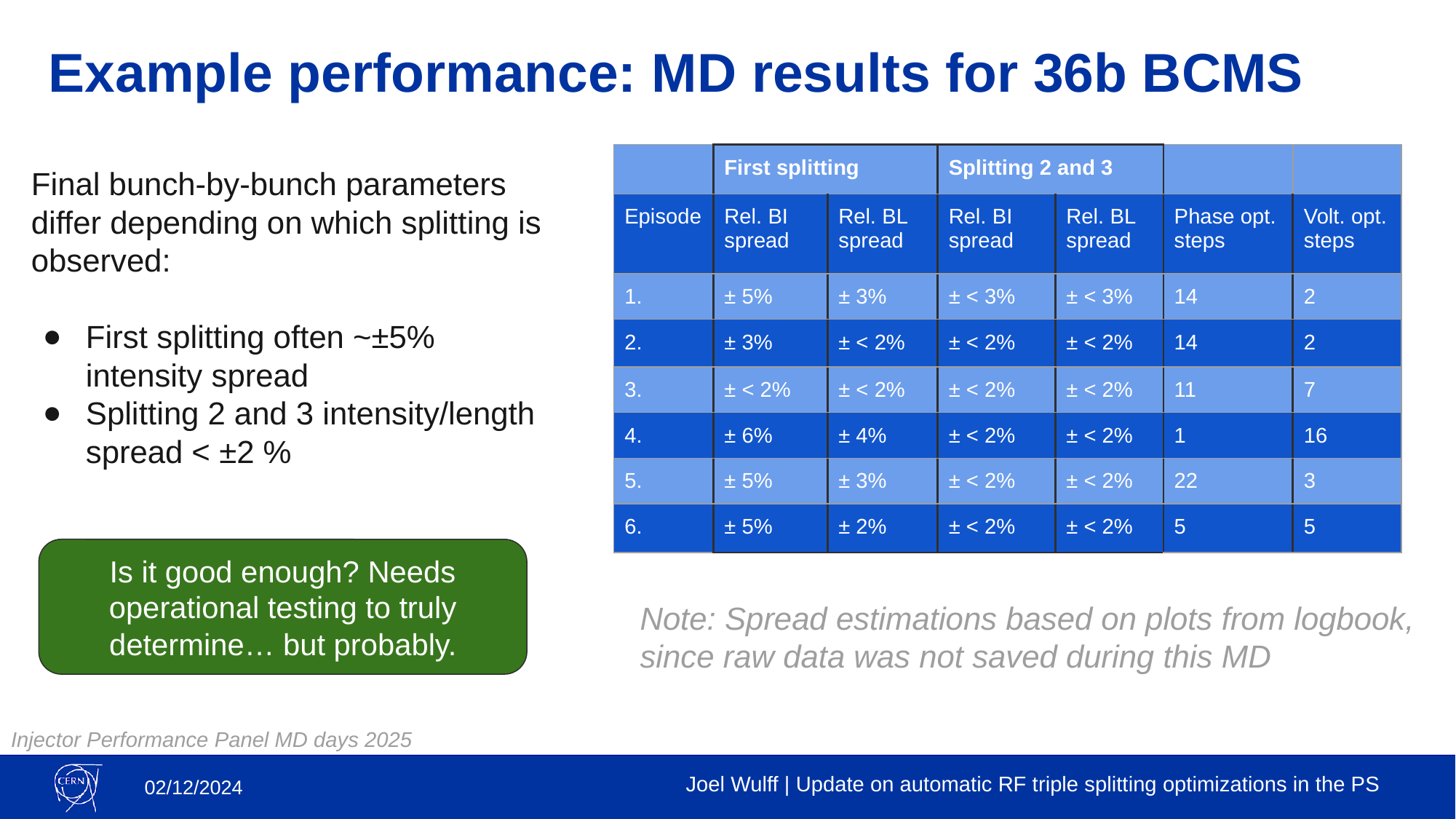

# Example performance: MD results for 36b BCMS
|  | First splitting |  | Splitting 2 and 3 |  |  |  |
| --- | --- | --- | --- | --- | --- | --- |
| Episode | Rel. BI spread | Rel. BL spread | Rel. BI spread | Rel. BL spread | Phase opt. steps | Volt. opt. steps |
| 1. | ± 5% | ± 3% | ± < 3% | ± < 3% | 14 | 2 |
| 2. | ± 3% | ± < 2% | ± < 2% | ± < 2% | 14 | 2 |
| 3. | ± < 2% | ± < 2% | ± < 2% | ± < 2% | 11 | 7 |
| 4. | ± 6% | ± 4% | ± < 2% | ± < 2% | 1 | 16 |
| 5. | ± 5% | ± 3% | ± < 2% | ± < 2% | 22 | 3 |
| 6. | ± 5% | ± 2% | ± < 2% | ± < 2% | 5 | 5 |
Final bunch-by-bunch parameters differ depending on which splitting is observed:

First splitting often ~±5% intensity spread
Splitting 2 and 3 intensity/length spread < ±2 %
Is it good enough? Needs operational testing to truly determine… but probably.
Note: Spread estimations based on plots from logbook, since raw data was not saved during this MD
10